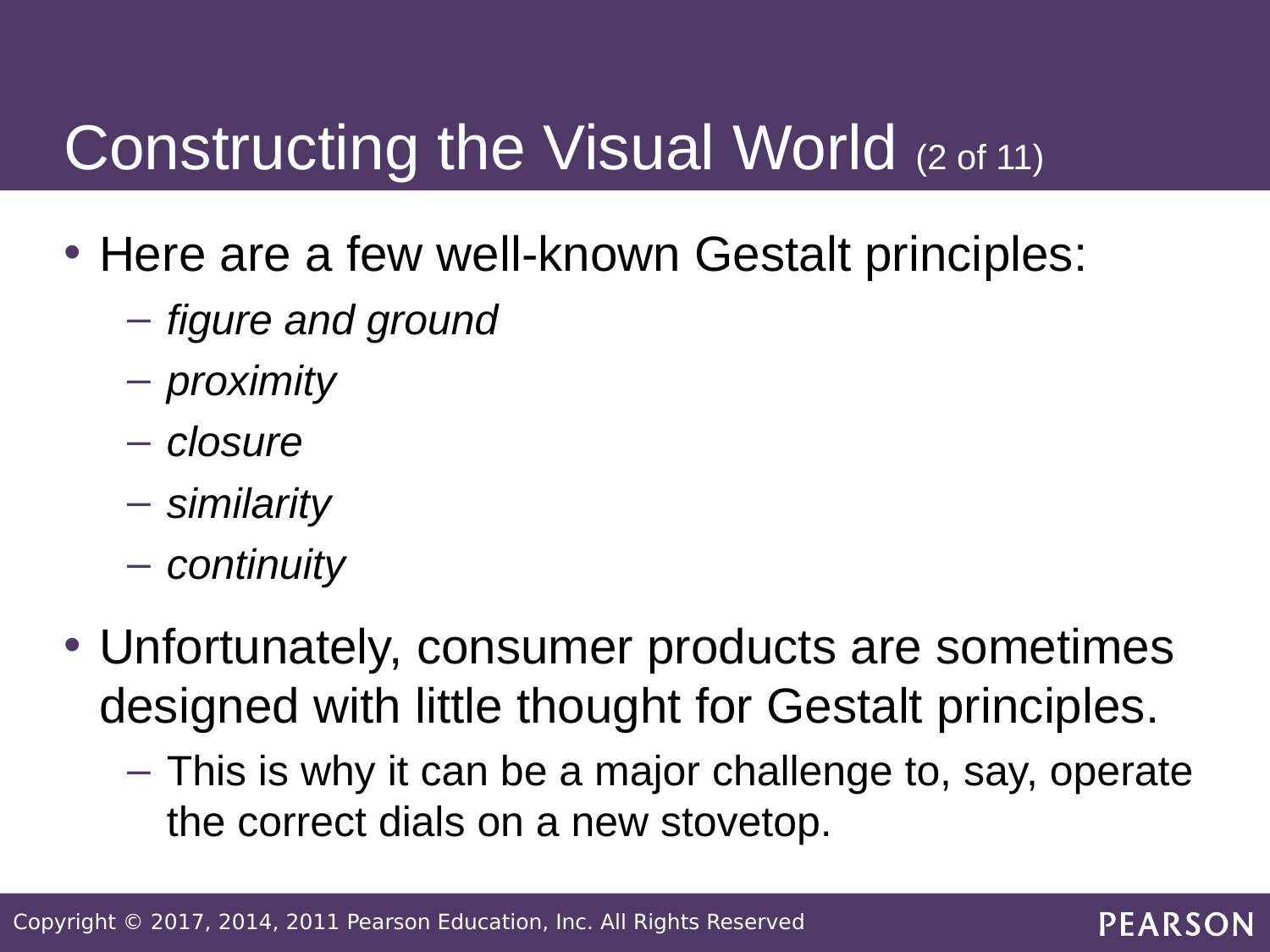

# Constructing the Visual World (2 of 11)
Here are a few well-known Gestalt principles:
figure and ground
proximity
closure
similarity
continuity
Unfortunately, consumer products are sometimes designed with little thought for Gestalt principles.
This is why it can be a major challenge to, say, operate the correct dials on a new stovetop.